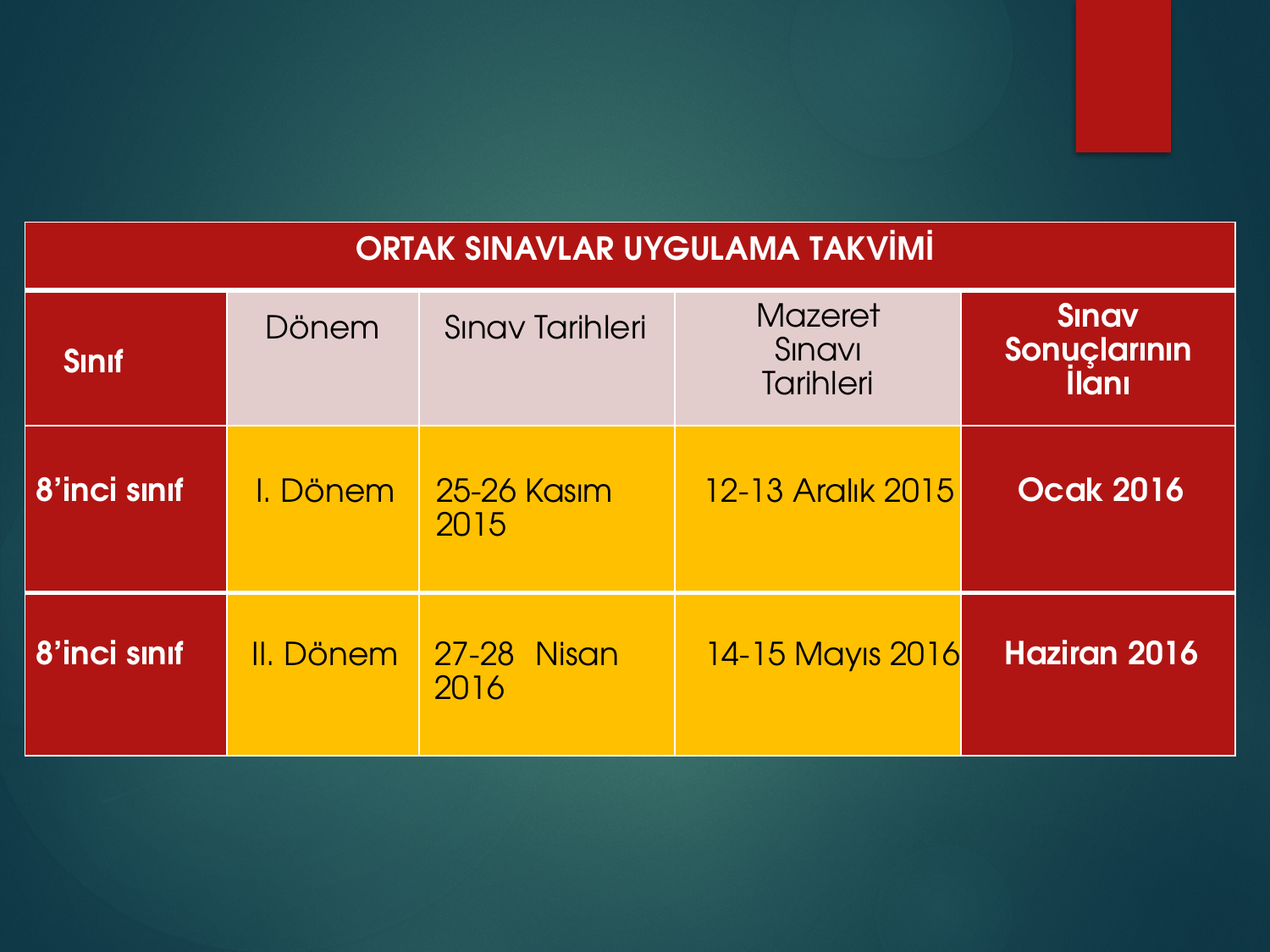

| ORTAK SINAVLAR UYGULAMA TAKVİMİ |  |  |  |  |
| --- | --- | --- | --- | --- |
| Sınıf | Dönem | Sınav Tarihleri | Mazeret Sınavı Tarihleri | Sınav Sonuçlarının İlanı |
| 8’inci sınıf | I. Dönem | 25-26 Kasım 2015 | 12-13 Aralık 2015 | Ocak 2016 |
| 8’inci sınıf | II. Dönem | 27-28 Nisan 2016 | 14-15 Mayıs 2016 | Haziran 2016 |